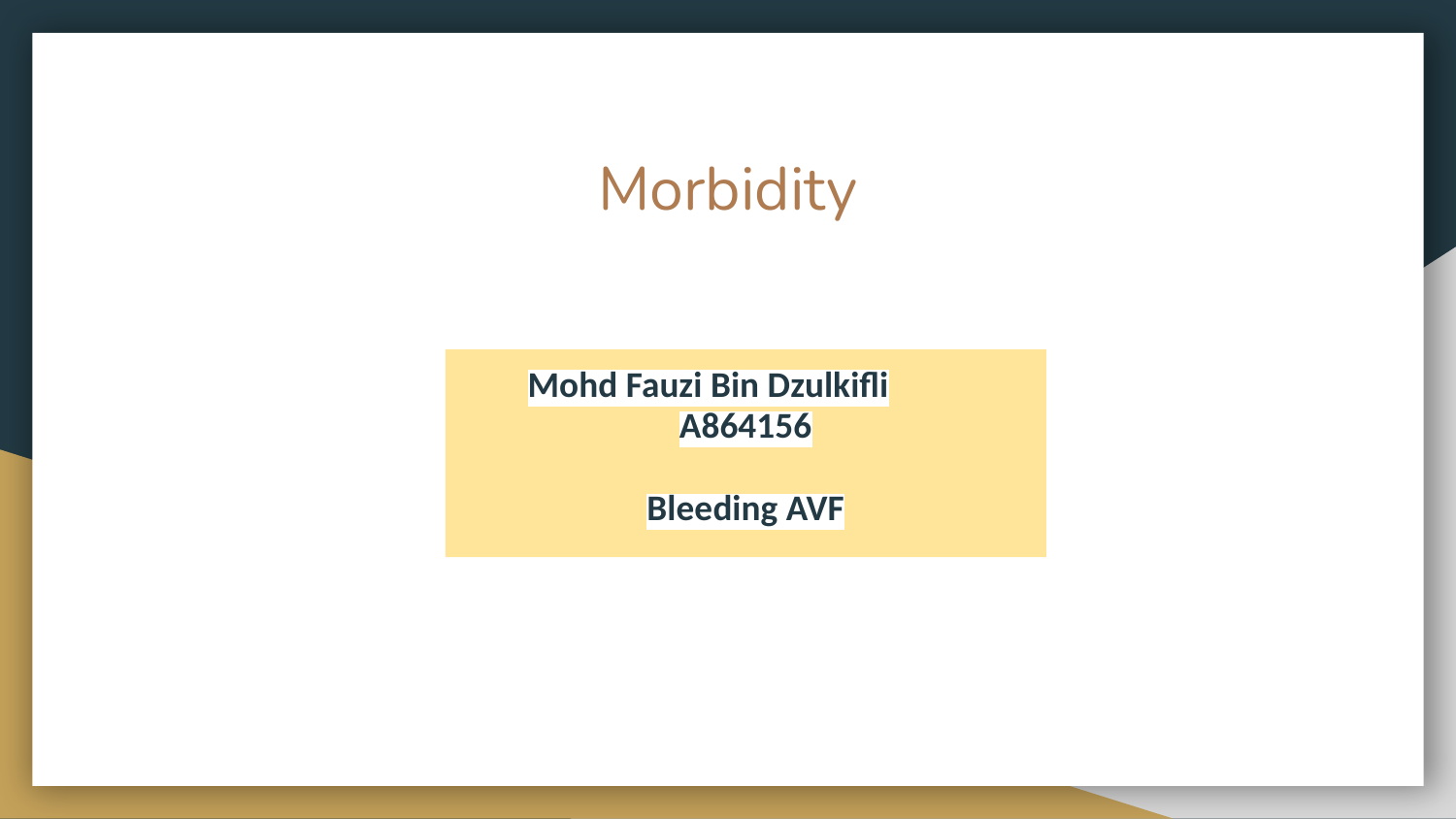

# Morbidity
Mohd Fauzi Bin Dzulkifli
A864156

Bleeding AVF